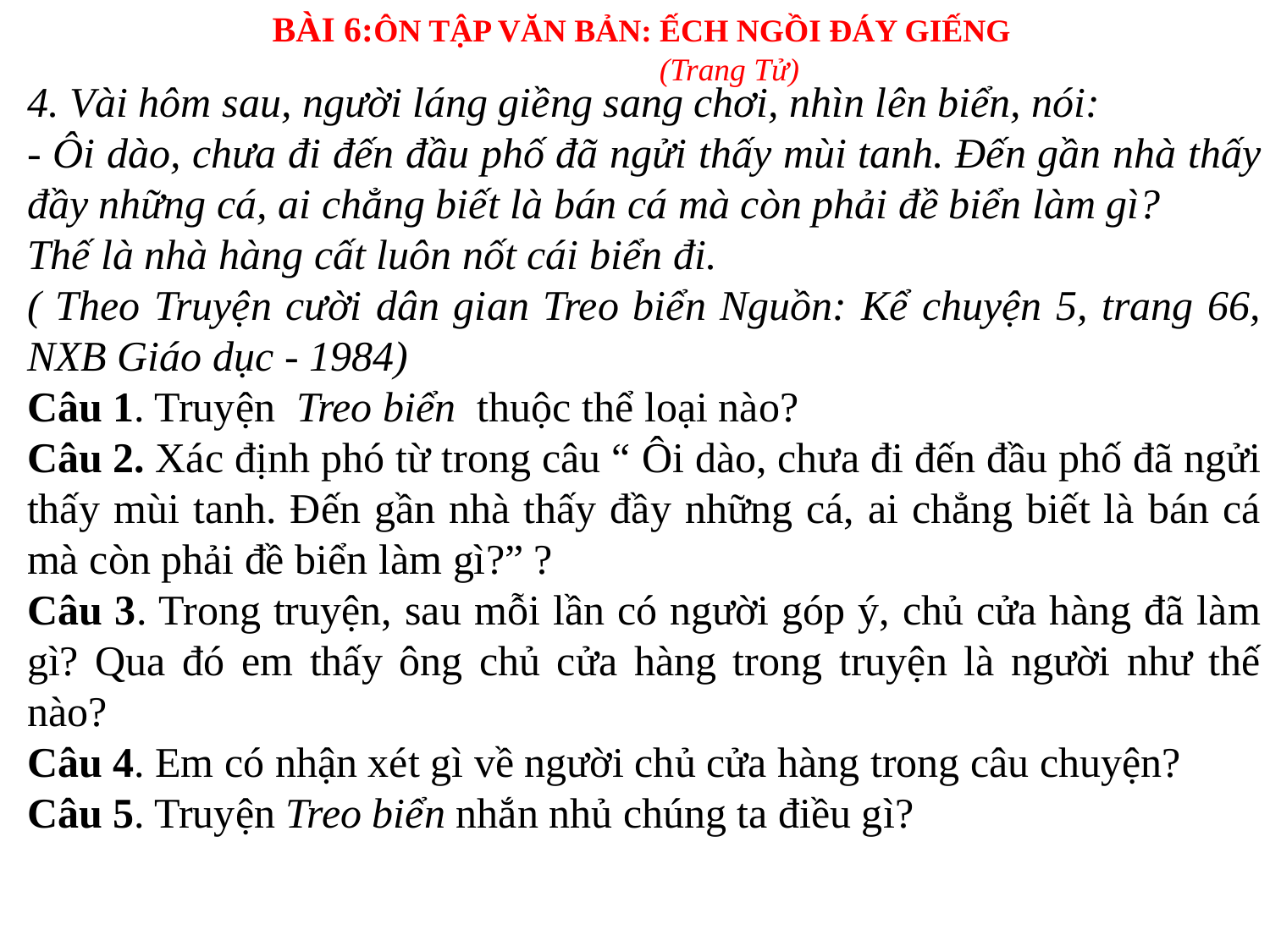

BÀI 6:ÔN TẬP VĂN BẢN: ẾCH NGỒI ĐÁY GIẾNG
(Trang Tử)

4. Vài hôm sau, người láng giềng sang chơi, nhìn lên biển, nói:
- Ôi dào, chưa đi đến đầu phố đã ngửi thấy mùi tanh. Đến gần nhà thấy đầy những cá, ai chẳng biết là bán cá mà còn phải đề biển làm gì?
Thế là nhà hàng cất luôn nốt cái biển đi.
( Theo Truyện cười dân gian Treo biển Nguồn: Kể chuyện 5, trang 66, NXB Giáo dục - 1984)
Câu 1. Truyện  Treo biển  thuộc thể loại nào?
Câu 2. Xác định phó từ trong câu “ Ôi dào, chưa đi đến đầu phố đã ngửi thấy mùi tanh. Đến gần nhà thấy đầy những cá, ai chẳng biết là bán cá mà còn phải đề biển làm gì?” ?
Câu 3. Trong truyện, sau mỗi lần có người góp ý, chủ cửa hàng đã làm gì? Qua đó em thấy ông chủ cửa hàng trong truyện là người như thế nào?
Câu 4. Em có nhận xét gì về người chủ cửa hàng trong câu chuyện?
Câu 5. Truyện Treo biển nhắn nhủ chúng ta điều gì?